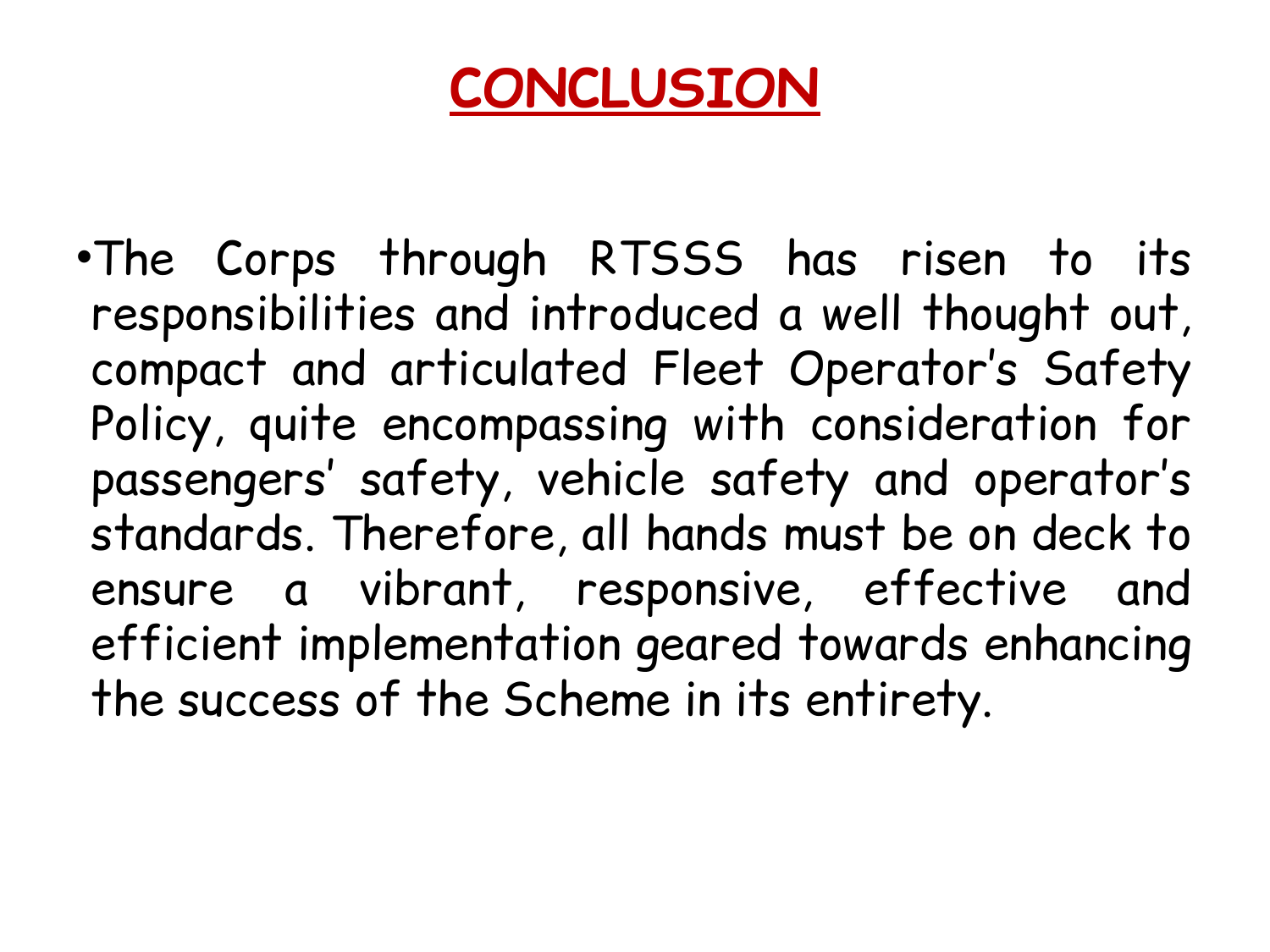

# CONCLUSION
The Corps through RTSSS has risen to its responsibilities and introduced a well thought out, compact and articulated Fleet Operator’s Safety Policy, quite encompassing with consideration for passengers’ safety, vehicle safety and operator’s standards. Therefore, all hands must be on deck to ensure a vibrant, responsive, effective and efficient implementation geared towards enhancing the success of the Scheme in its entirety.